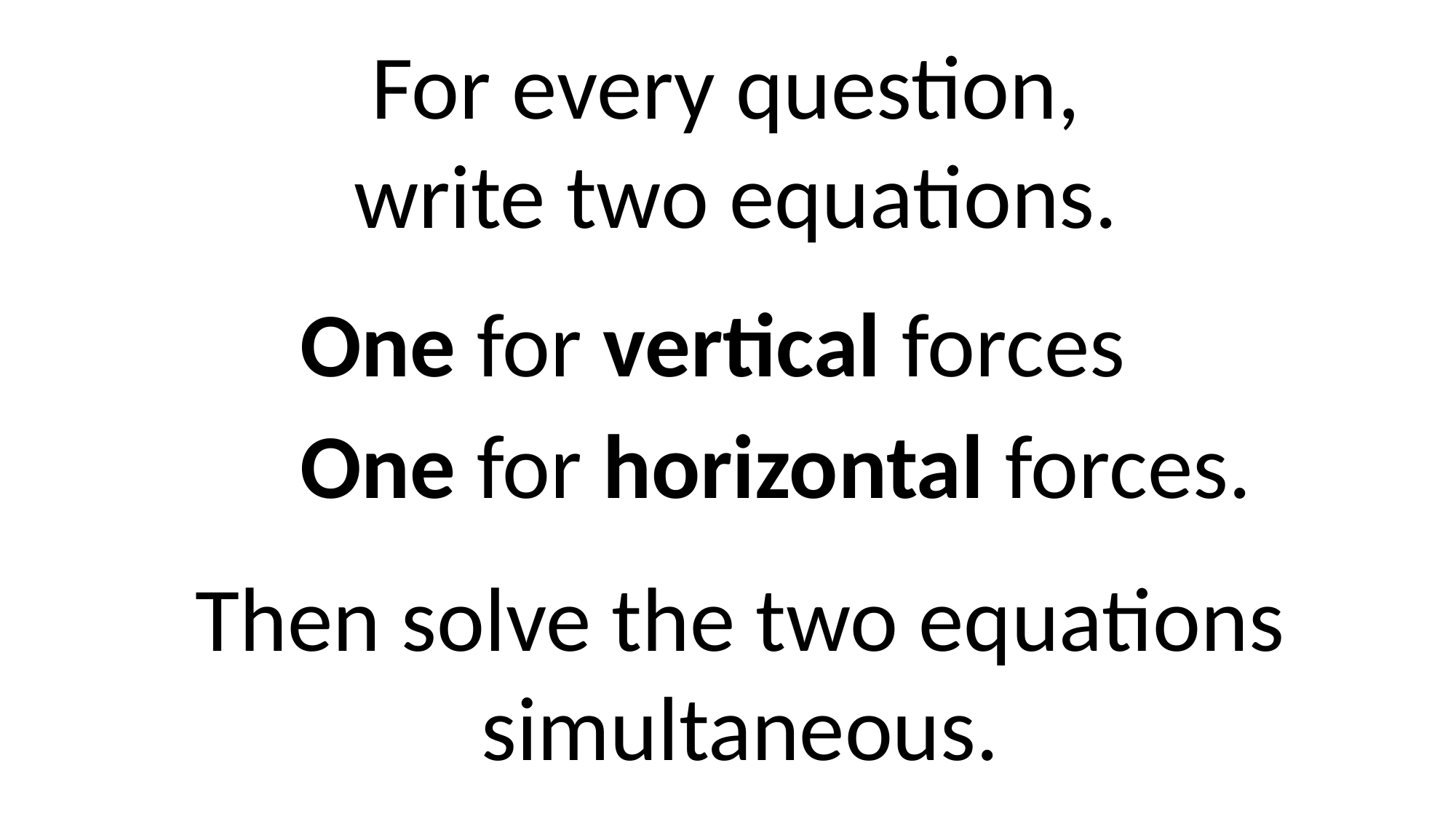

For every question,
write two equations.
One for vertical forces
One for horizontal forces.
Then solve the two equations simultaneous.